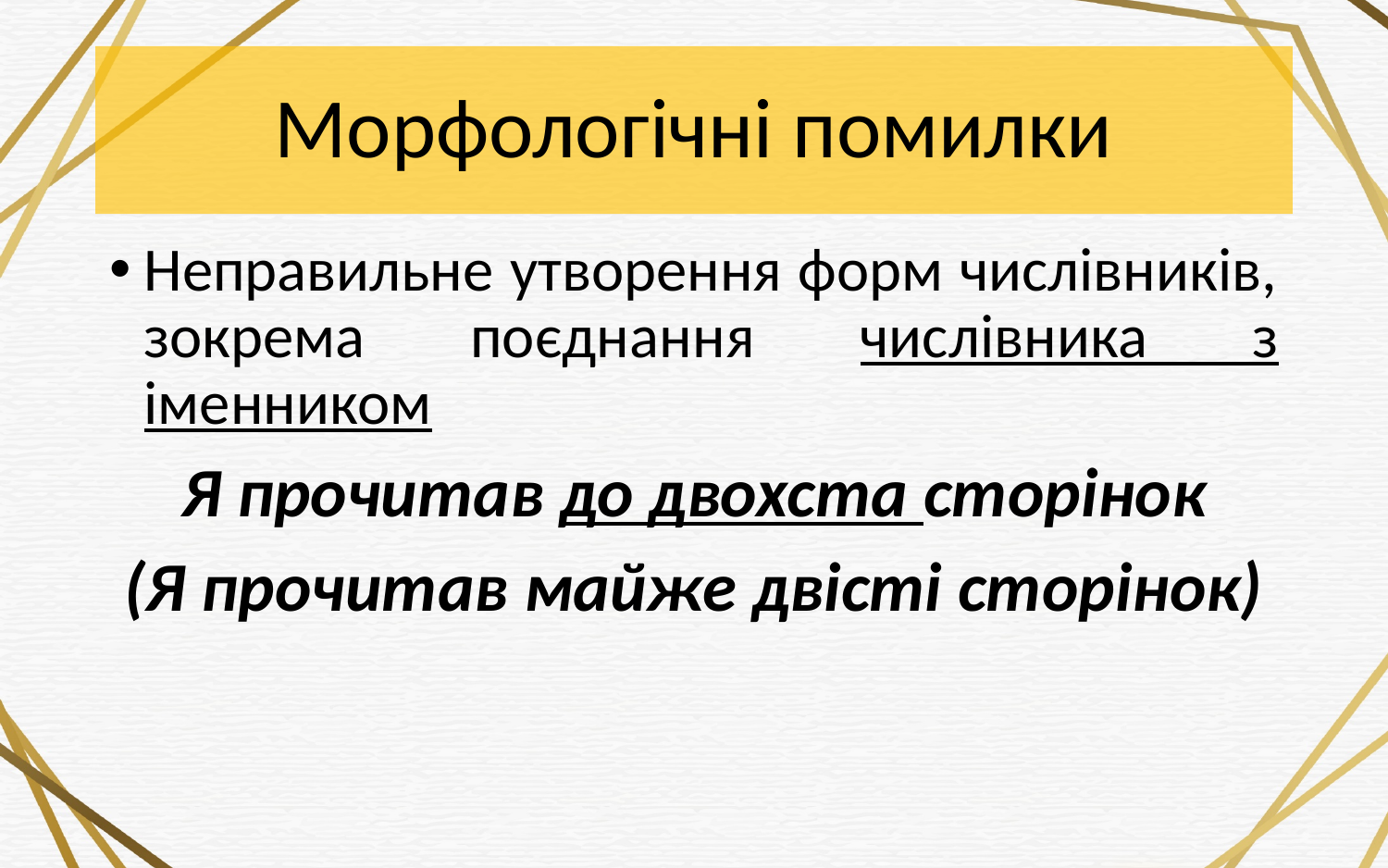

# Морфологічні помилки
Неправильне утворення форм числівників, зокрема поєднання числівника з іменником
Я прочитав до двохста сторінок
(Я прочитав майже двісті сторінок)